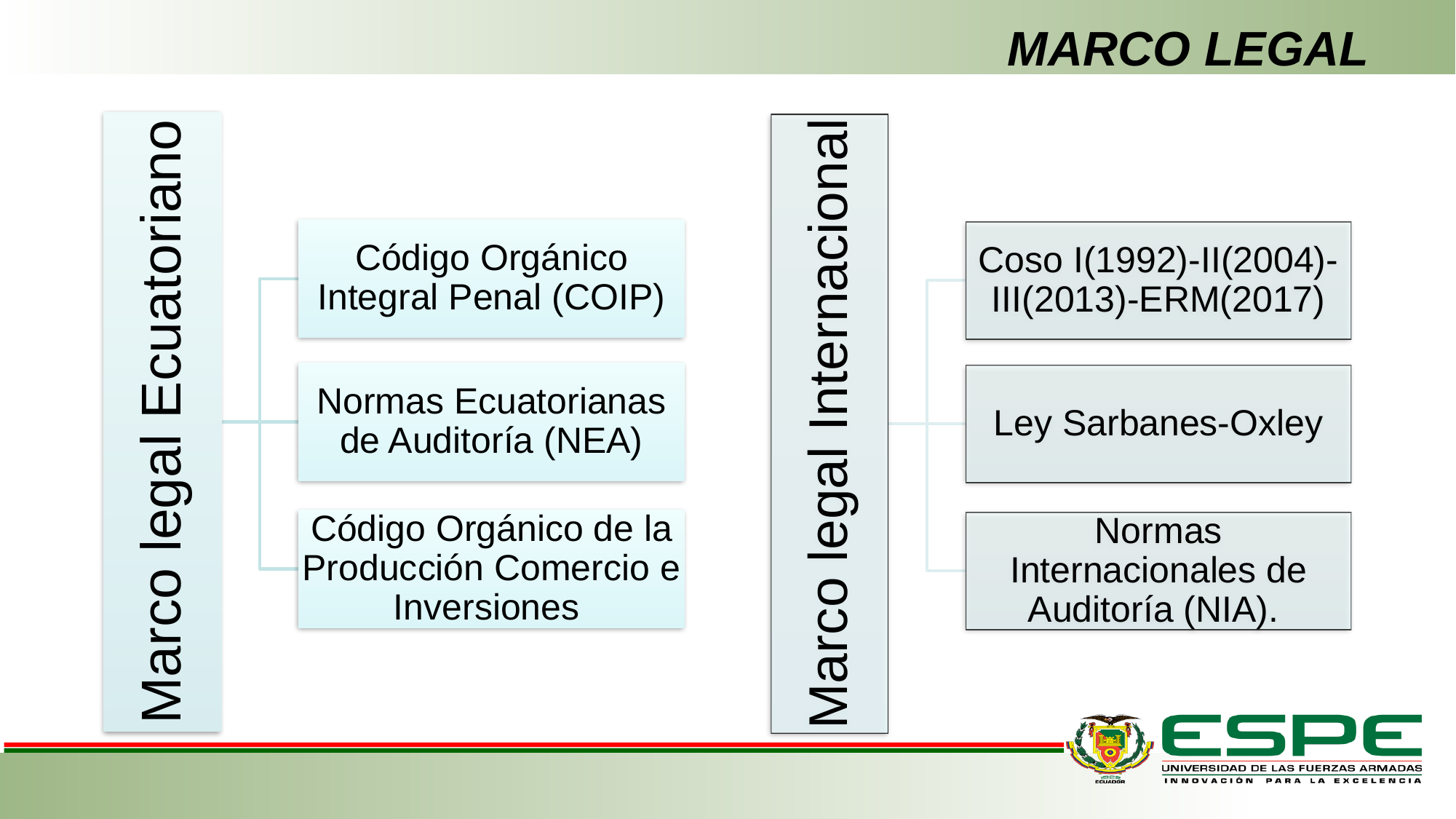

# MARCO LEGAL

Marco legal Ecuatoriano
Código Orgánico Integral Penal (COIP)
Normas Ecuatorianas de Auditoría (NEA)
Código Orgánico de la Producción Comercio e Inversiones

Marco legal Internacional
Coso I(1992)-II(2004)-III(2013)-ERM(2017)
Ley Sarbanes-Oxley
Normas Internacionales de Auditoría (NIA).